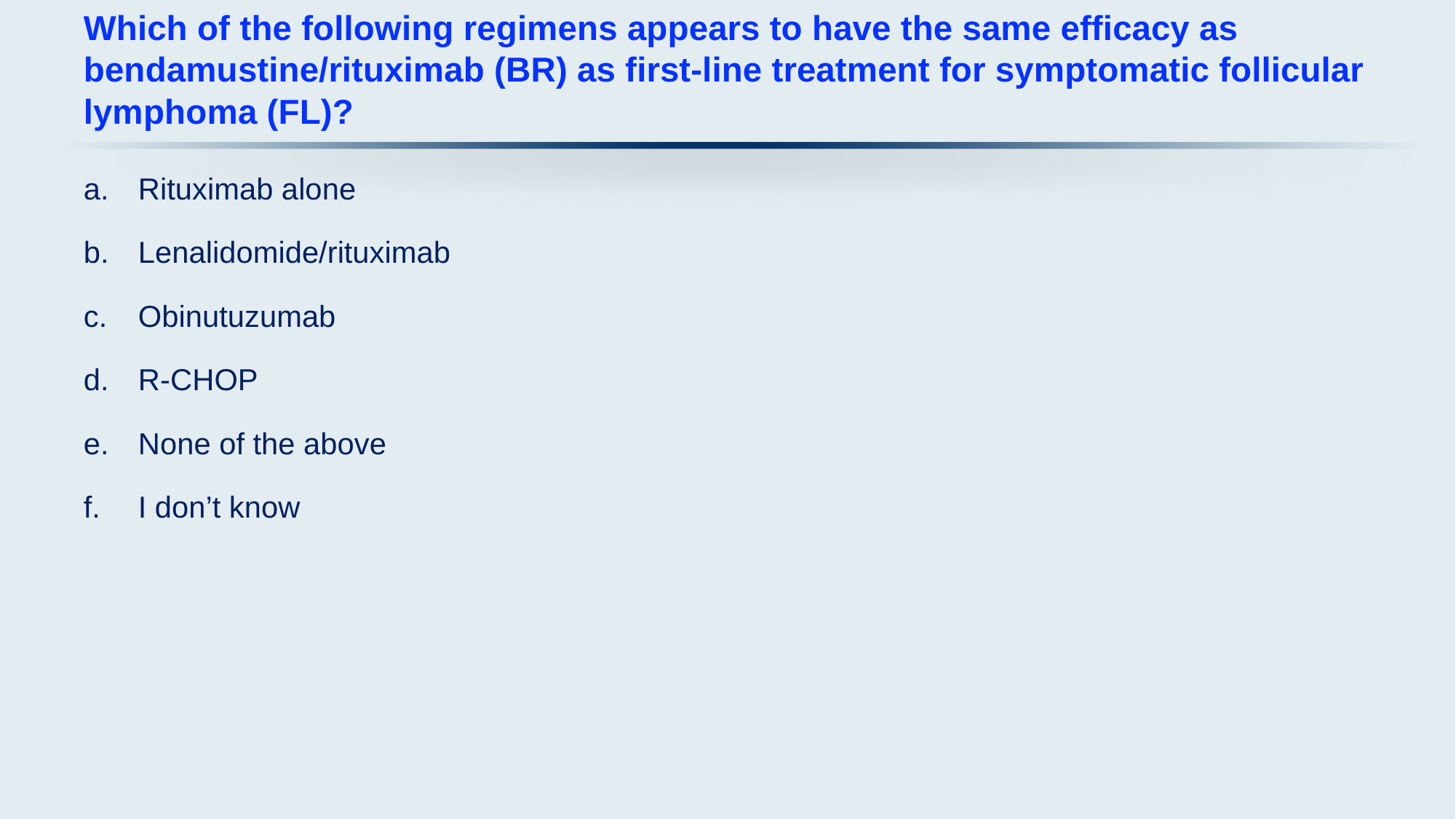

# Which of the following regimens appears to have the same efficacy as bendamustine/rituximab (BR) as first-line treatment for symptomatic follicular lymphoma (FL)?
Rituximab alone
Lenalidomide/rituximab
Obinutuzumab
R-CHOP
None of the above
I don’t know